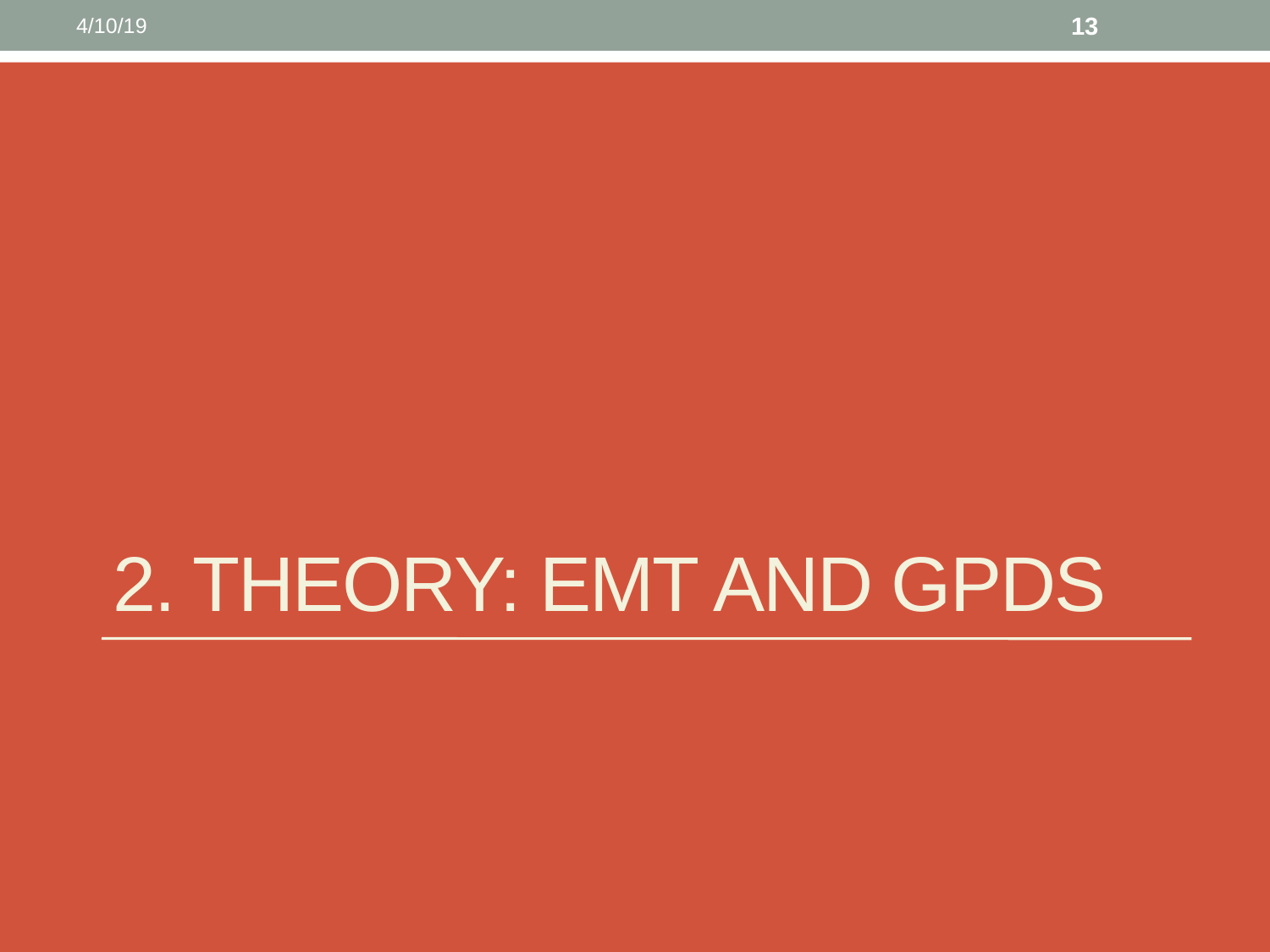

4/10/19
13
# 2. theory: EMT and GPDs